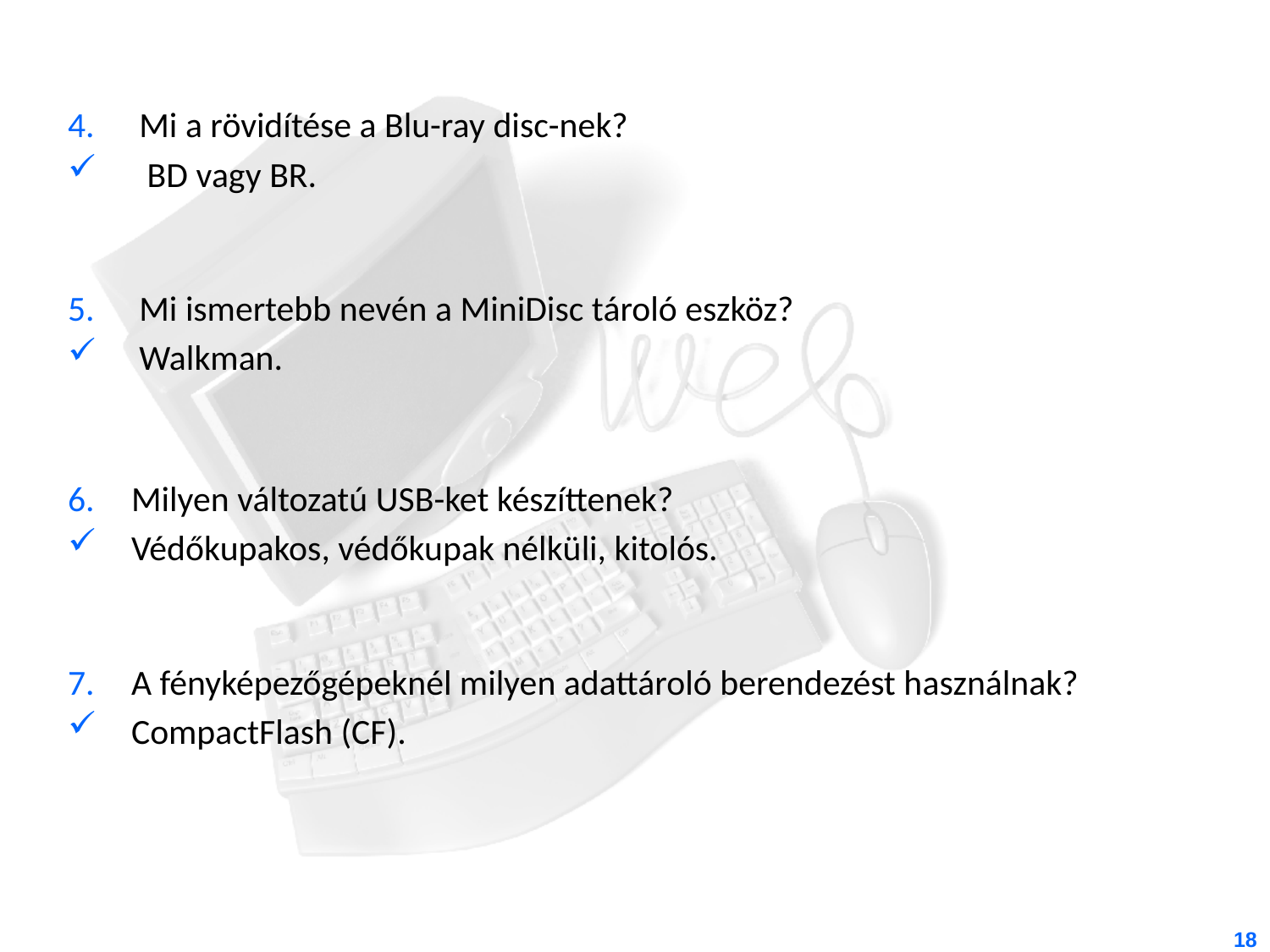

Mi a rövidítése a Blu-ray disc-nek?
 BD vagy BR.
Mi ismertebb nevén a MiniDisc tároló eszköz?
Walkman.

Milyen változatú USB-ket készíttenek?
Védőkupakos, védőkupak nélküli, kitolós.
A fényképezőgépeknél milyen adattároló berendezést használnak?
CompactFlash (CF).

18